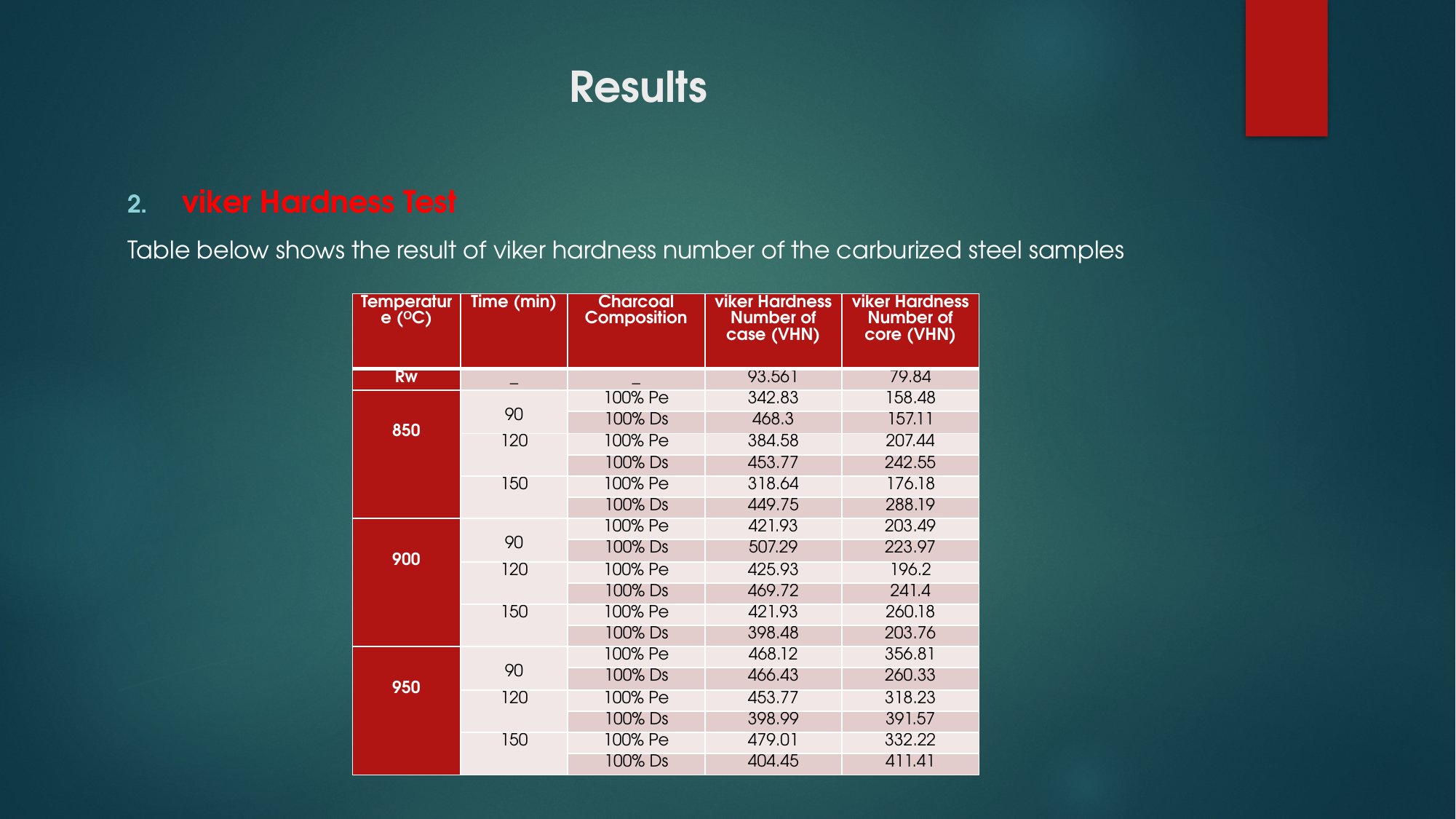

# Results
viker Hardness Test
Table below shows the result of viker hardness number of the carburized steel samples

| Temperature (ᴼC) | Time (min) | Charcoal Composition | viker Hardness Number of case (VHN) | viker Hardness Number of core (VHN) |
| --- | --- | --- | --- | --- |
| Rw | \_ | \_ | 93.561 | 79.84 |
| 850 | 90 | 100% Pe | 342.83 | 158.48 |
|  |  | 100% Ds | 468.3 | 157.11 |
|  | 120 | 100% Pe | 384.58 | 207.44 |
|  |  | 100% Ds | 453.77 | 242.55 |
|  | 150 | 100% Pe | 318.64 | 176.18 |
|  |  | 100% Ds | 449.75 | 288.19 |
| 900 | 90 | 100% Pe | 421.93 | 203.49 |
|  |  | 100% Ds | 507.29 | 223.97 |
|  | 120 | 100% Pe | 425.93 | 196.2 |
|  |  | 100% Ds | 469.72 | 241.4 |
|  | 150 | 100% Pe | 421.93 | 260.18 |
|  |  | 100% Ds | 398.48 | 203.76 |
| 950 | 90 | 100% Pe | 468.12 | 356.81 |
|  |  | 100% Ds | 466.43 | 260.33 |
|  | 120 | 100% Pe | 453.77 | 318.23 |
|  |  | 100% Ds | 398.99 | 391.57 |
|  | 150 | 100% Pe | 479.01 | 332.22 |
|  |  | 100% Ds | 404.45 | 411.41 |